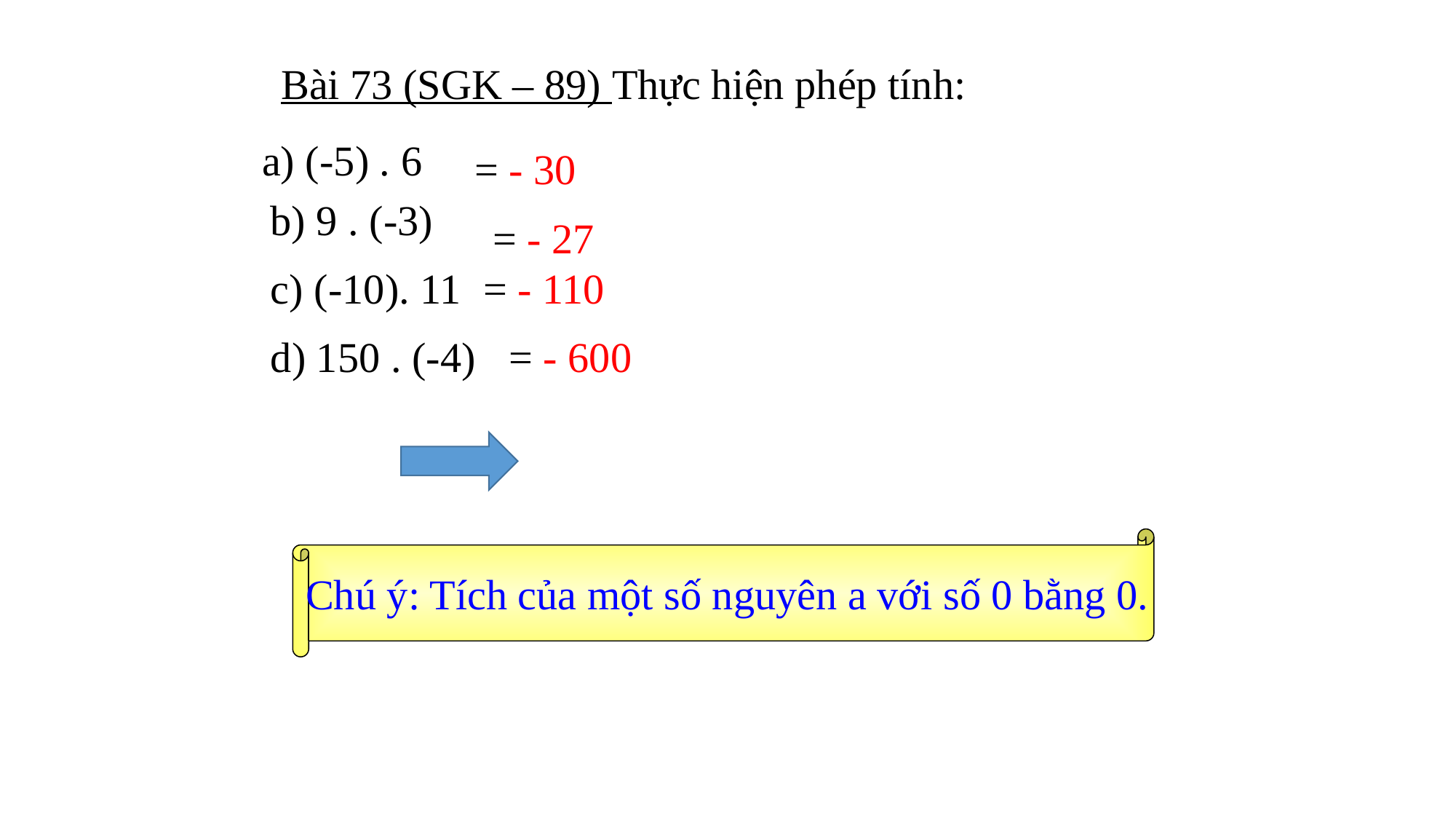

Bài 73 (SGK – 89) Thực hiện phép tính:
a) (-5) . 6
= - 30
b) 9 . (-3)
= - 27
c) (-10). 11
= - 110
d) 150 . (-4)
= - 600

Chú ý: Tích của một số nguyên a với số 0 bằng 0.